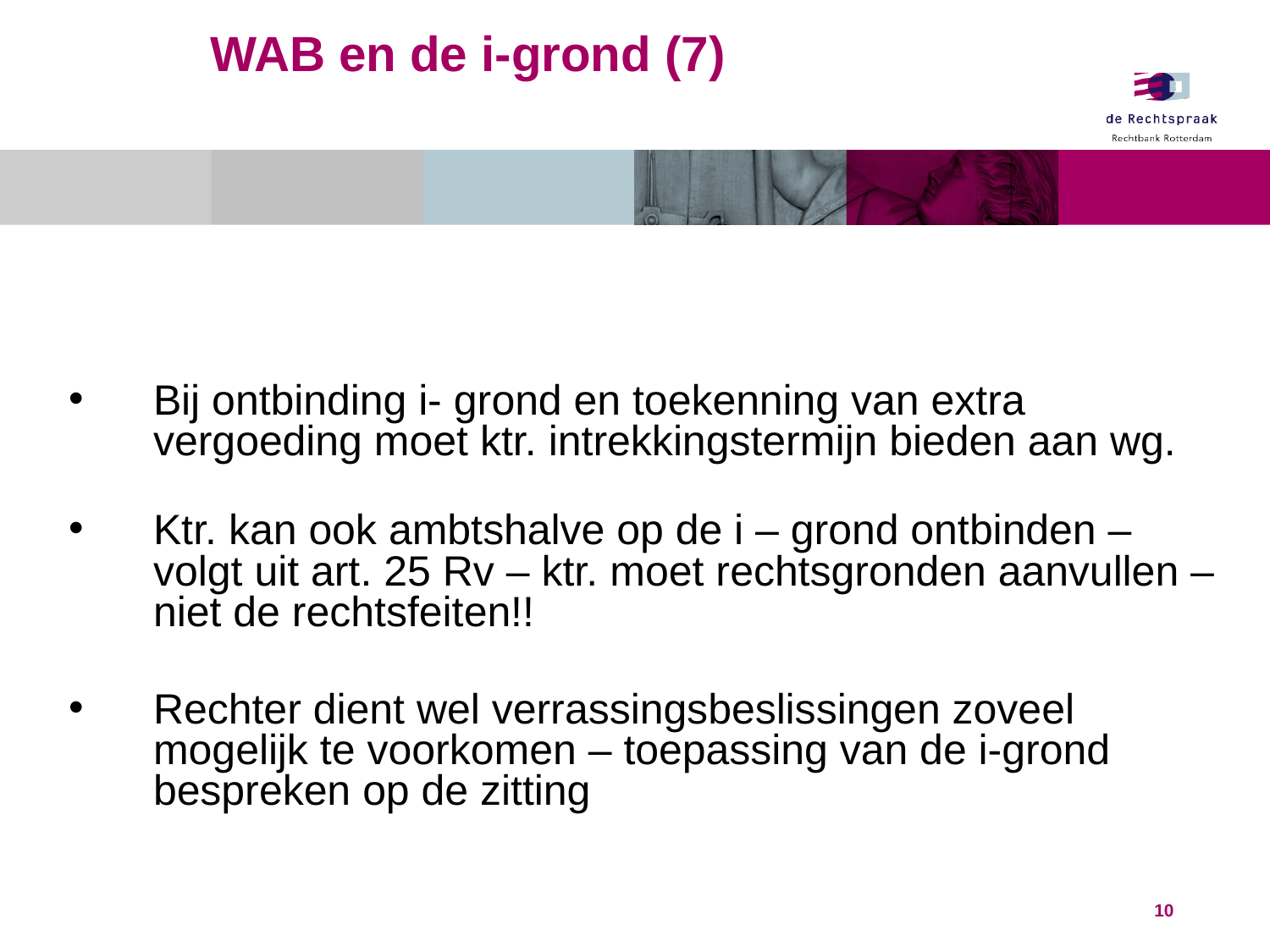

# WAB en de i-grond (7)

Bij ontbinding i- grond en toekenning van extra vergoeding moet ktr. intrekkingstermijn bieden aan wg.
Ktr. kan ook ambtshalve op de i – grond ontbinden – volgt uit art. 25 Rv – ktr. moet rechtsgronden aanvullen – niet de rechtsfeiten!!

Rechter dient wel verrassingsbeslissingen zoveel mogelijk te voorkomen – toepassing van de i-grond bespreken op de zitting

10